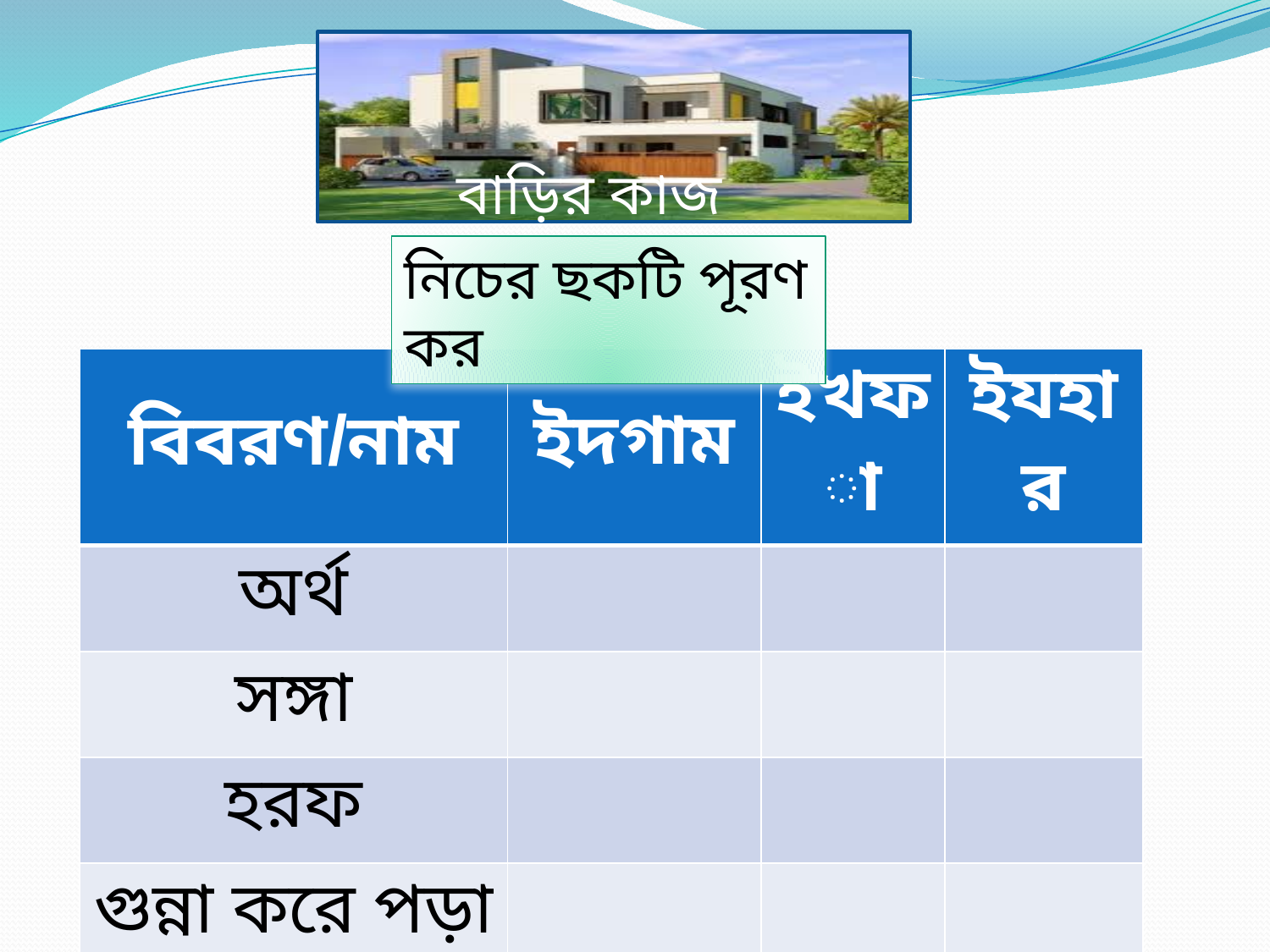

বাড়ির কাজ
নিচের ছকটি পূরণ কর
| বিবরণ/নাম | ইদগাম | ইখফা | ইযহার |
| --- | --- | --- | --- |
| অর্থ |  |  |  |
| সঙ্গা |  |  |  |
| হরফ |  |  |  |
| গুন্না করে পড়া |  |  |  |